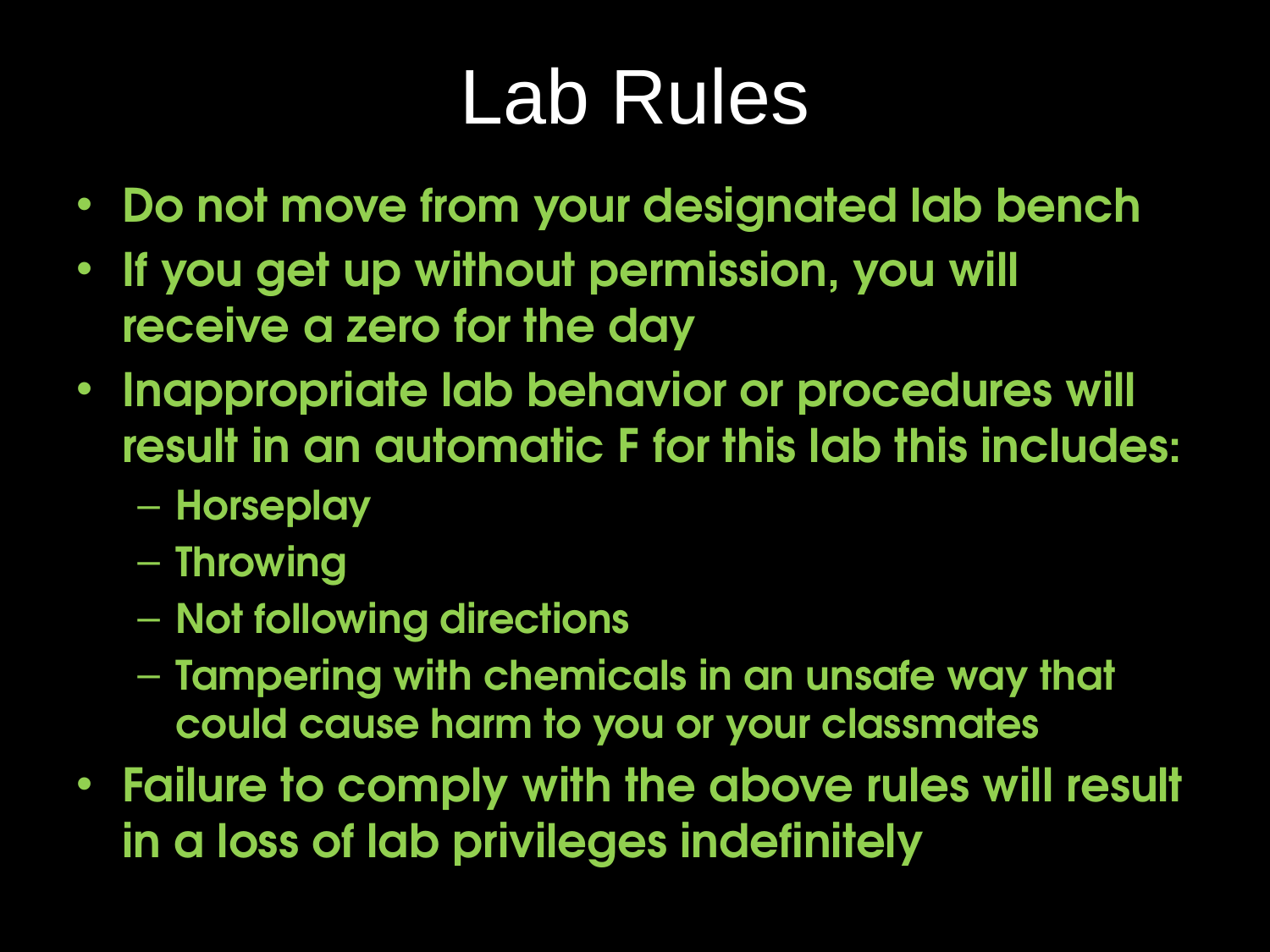

# Lab Rules
Do not move from your designated lab bench
If you get up without permission, you will receive a zero for the day
Inappropriate lab behavior or procedures will result in an automatic F for this lab this includes:
Horseplay
Throwing
Not following directions
Tampering with chemicals in an unsafe way that could cause harm to you or your classmates
Failure to comply with the above rules will result in a loss of lab privileges indefinitely